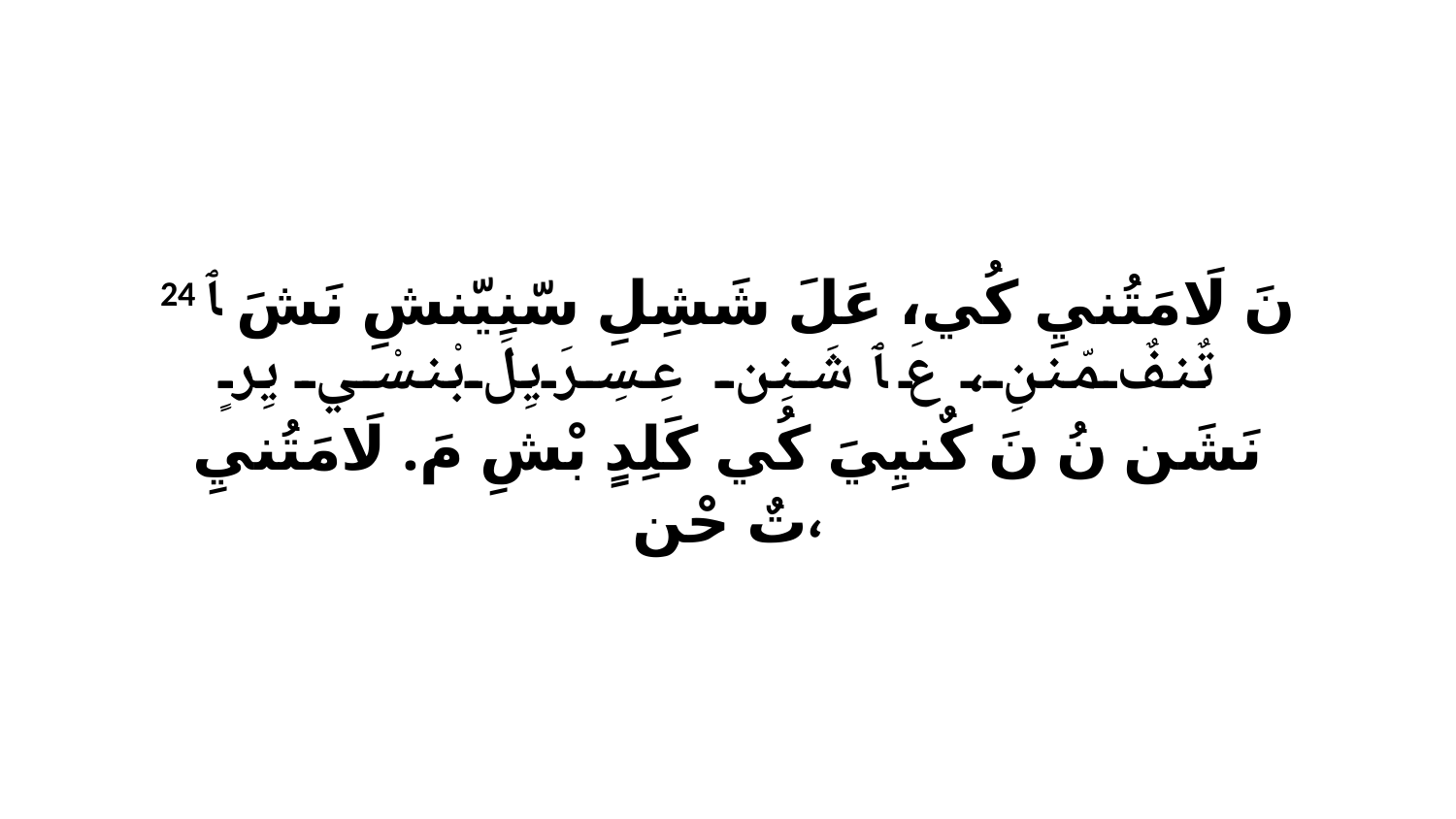

24 نَ لَامَتُنيِ كُي، عَلَ شَشِلِ سّنِيّنشِ نَشَ ﭑ تٌنفٌ مّننِ، عَ ﭑ شَنِن عِسِرَيِلَ بْنسْي يِرٍ نَشَن نُ نَ كٌنيِيَ كُي كَلِدٍ بْشِ مَ. لَامَتُنيِ تٌ حْن،